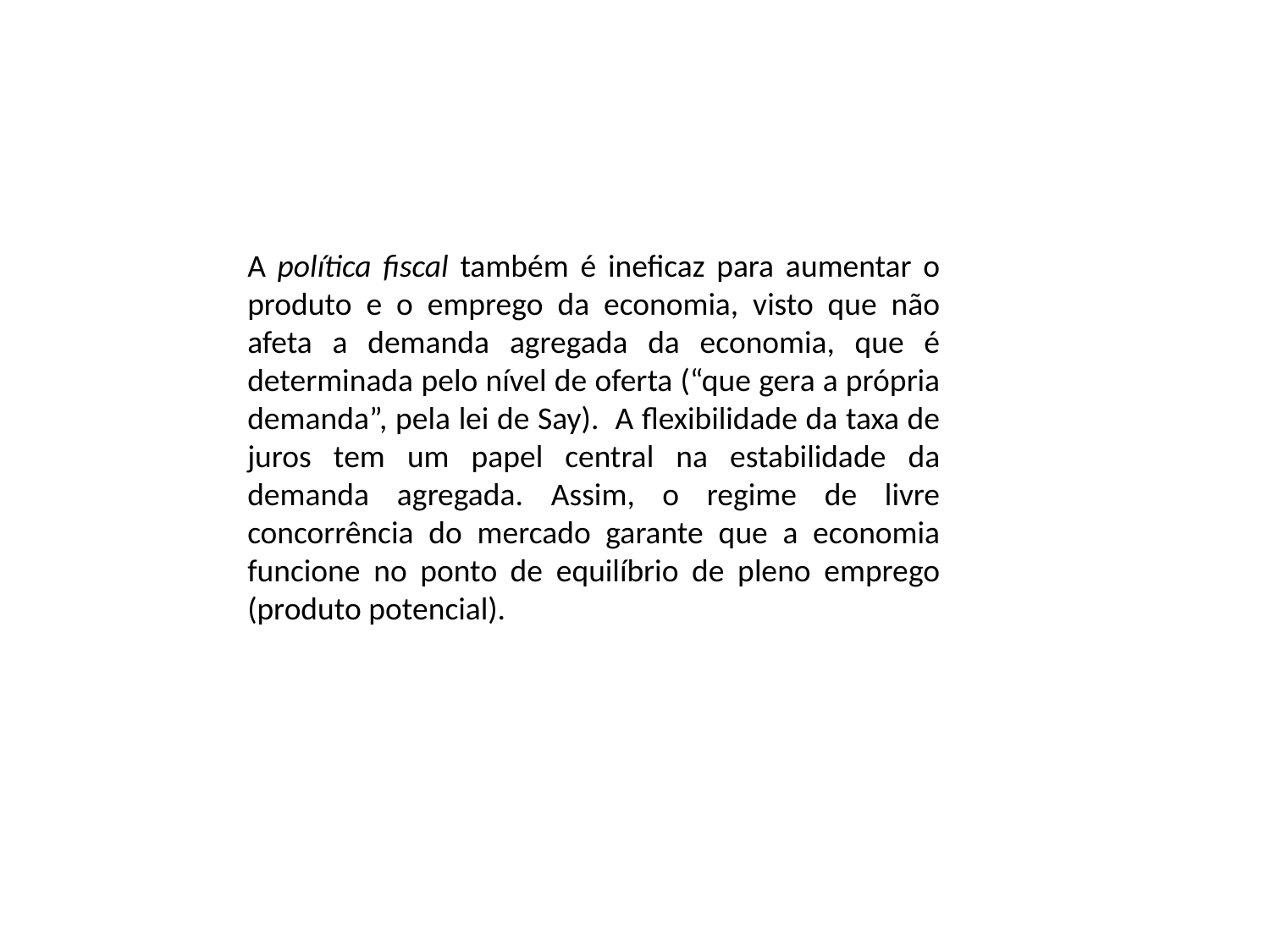

A política fiscal também é ineficaz para aumentar o produto e o emprego da economia, visto que não afeta a demanda agregada da economia, que é determinada pelo nível de oferta (“que gera a própria demanda”, pela lei de Say).  A flexibilidade da taxa de juros tem um papel central na estabilidade da demanda agregada. Assim, o regime de livre concorrência do mercado garante que a economia funcione no ponto de equilíbrio de pleno emprego (produto potencial).